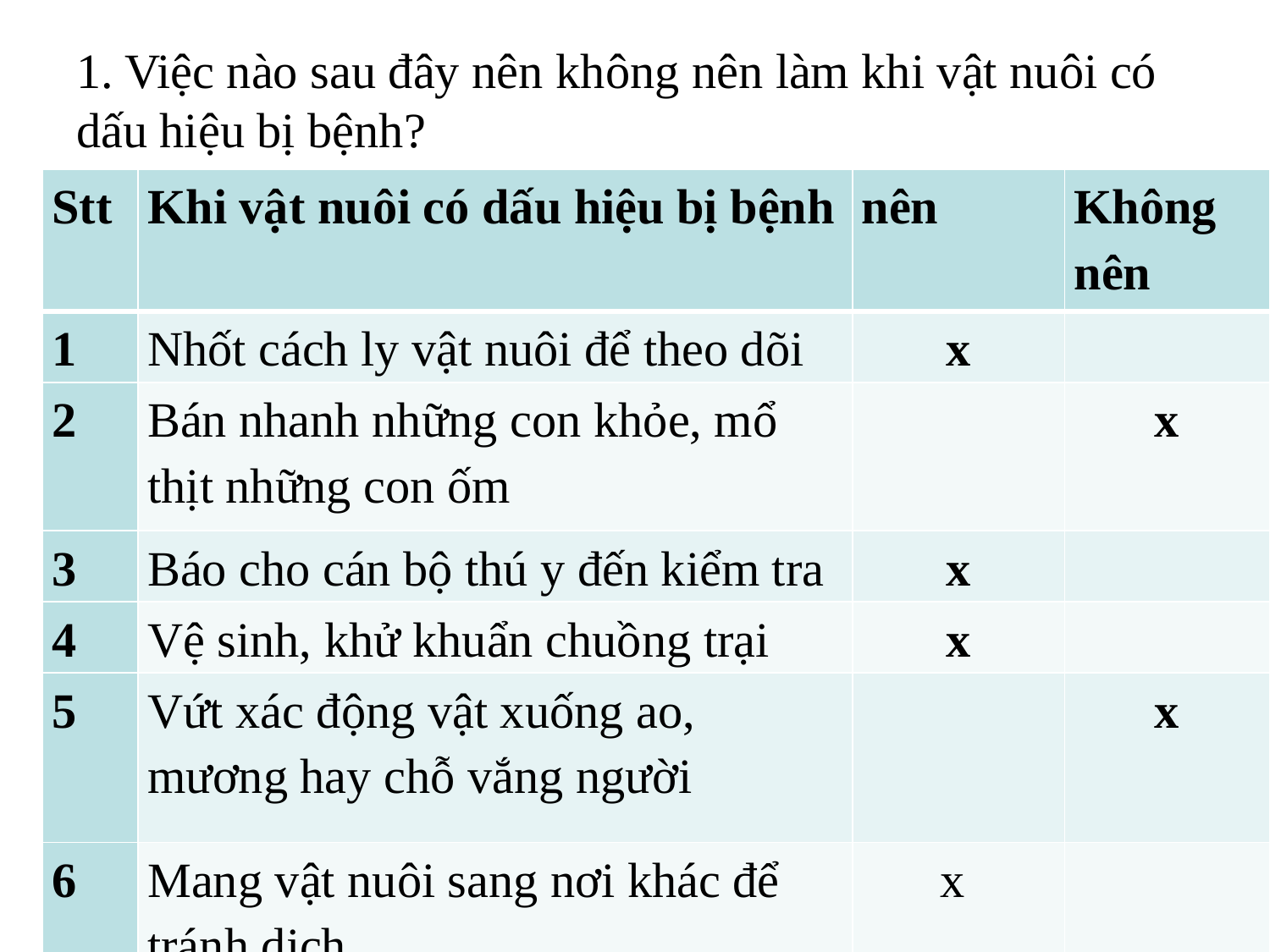

# 1. Việc nào sau đây nên không nên làm khi vật nuôi có dấu hiệu bị bệnh?
| Stt | Khi vật nuôi có dấu hiệu bị bệnh | nên | Không nên |
| --- | --- | --- | --- |
| 1 | Nhốt cách ly vật nuôi để theo dõi | x |  |
| 2 | Bán nhanh những con khỏe, mổ thịt những con ốm |  | x |
| 3 | Báo cho cán bộ thú y đến kiểm tra | x |  |
| 4 | Vệ sinh, khử khuẩn chuồng trại | x |  |
| 5 | Vứt xác động vật xuống ao, mương hay chỗ vắng người |  | x |
| 6 | Mang vật nuôi sang nơi khác để tránh dịch | x |  |